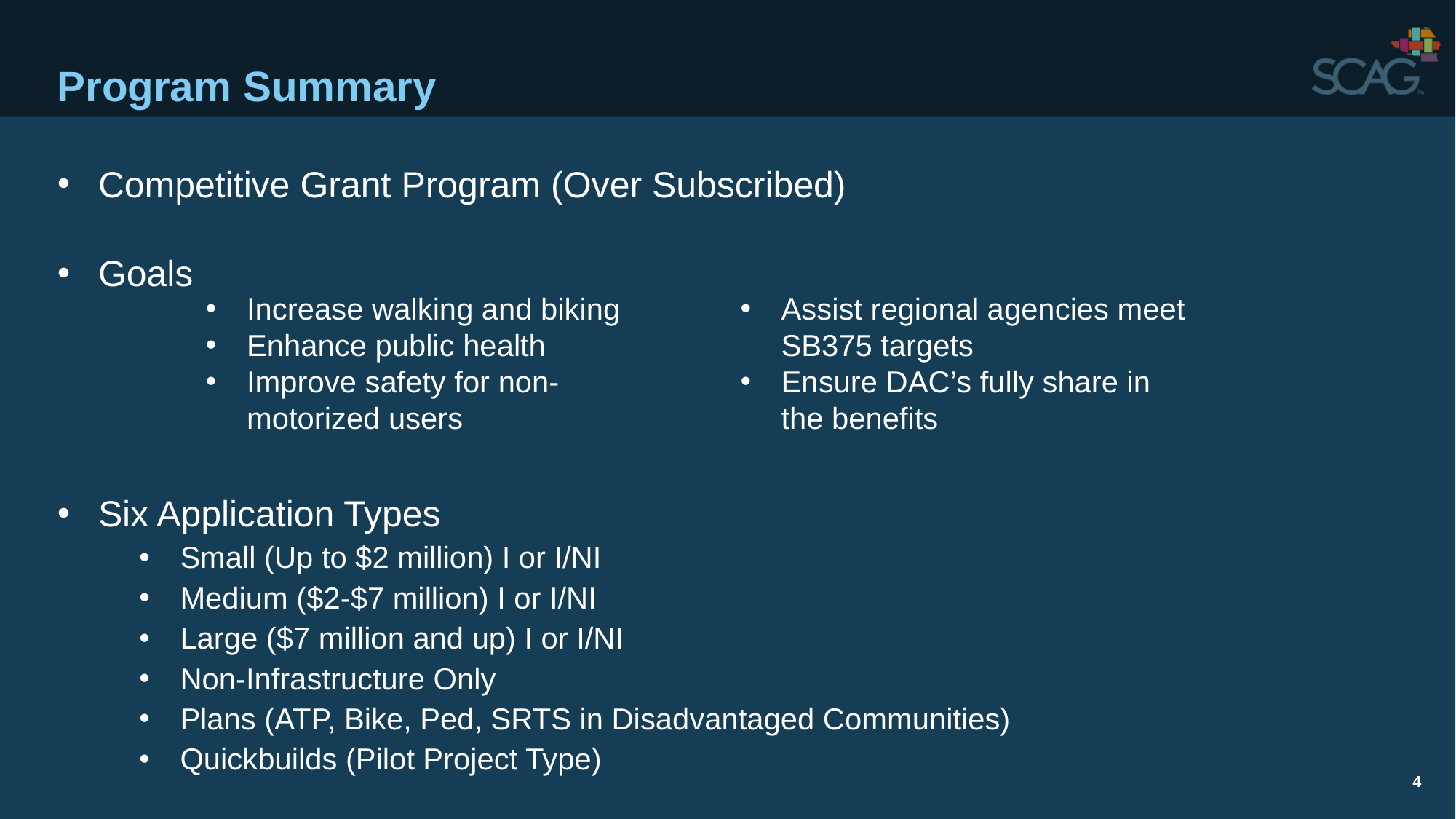

# Program Summary
Competitive Grant Program (Over Subscribed)

Goals

Six Application Types
Small (Up to $2 million) I or I/NI
Medium ($2-$7 million) I or I/NI
Large ($7 million and up) I or I/NI
Non-Infrastructure Only
Plans (ATP, Bike, Ped, SRTS in Disadvantaged Communities)
Quickbuilds (Pilot Project Type)

Increase walking and biking
Enhance public health
Improve safety for non-motorized users

Assist regional agencies meet SB375 targets
Ensure DAC’s fully share in the benefits
4